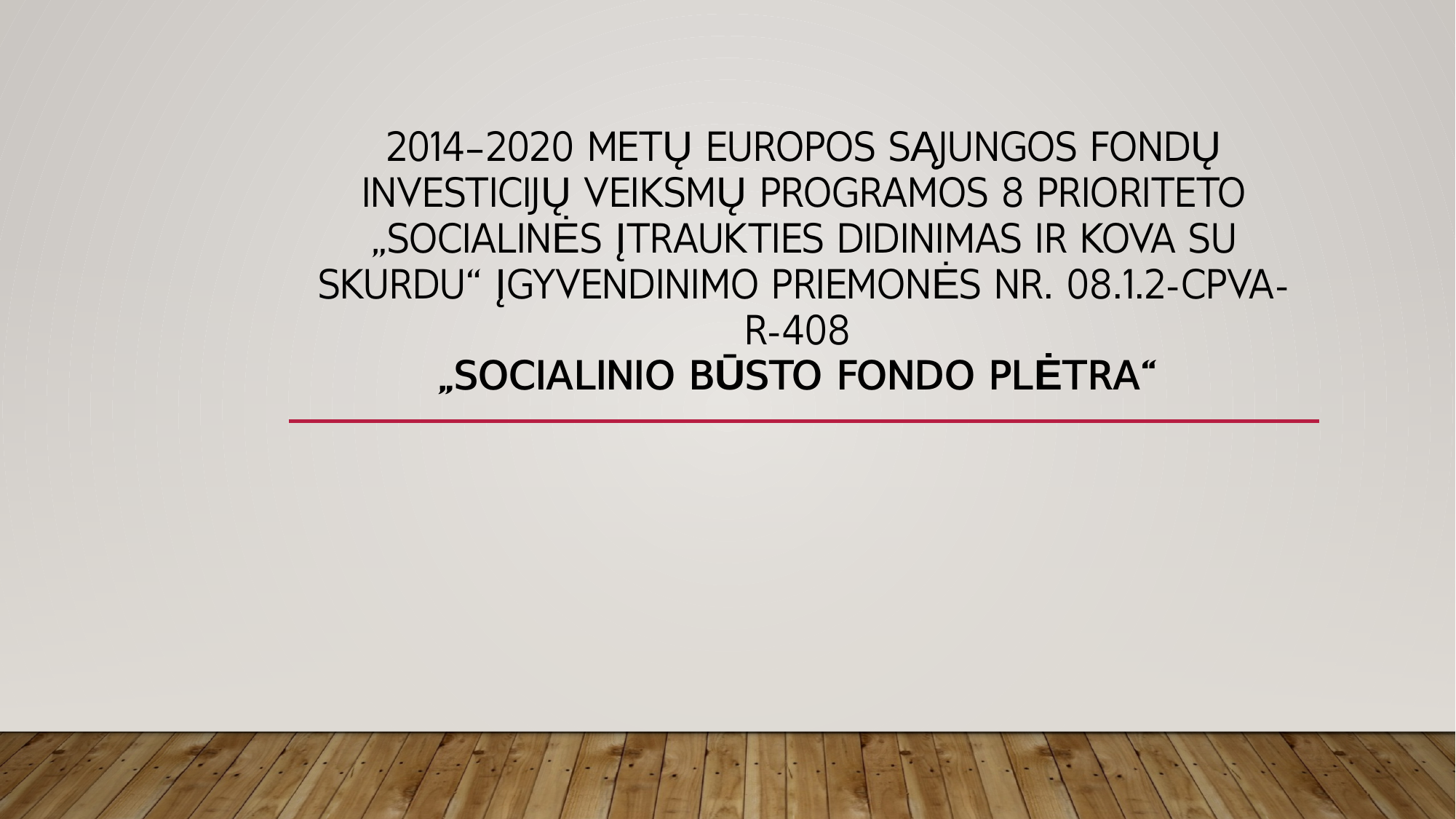

# 2014–2020 metų Europos Sąjungos fondų investicijų veiksmų programos 8 prioriteto „Socialinės įtraukties didinimas ir kova su skurdu“ įgyvendinimo priemonės Nr. 08.1.2-CPVA-R-408 „Socialinio būsto fondo plėtra“